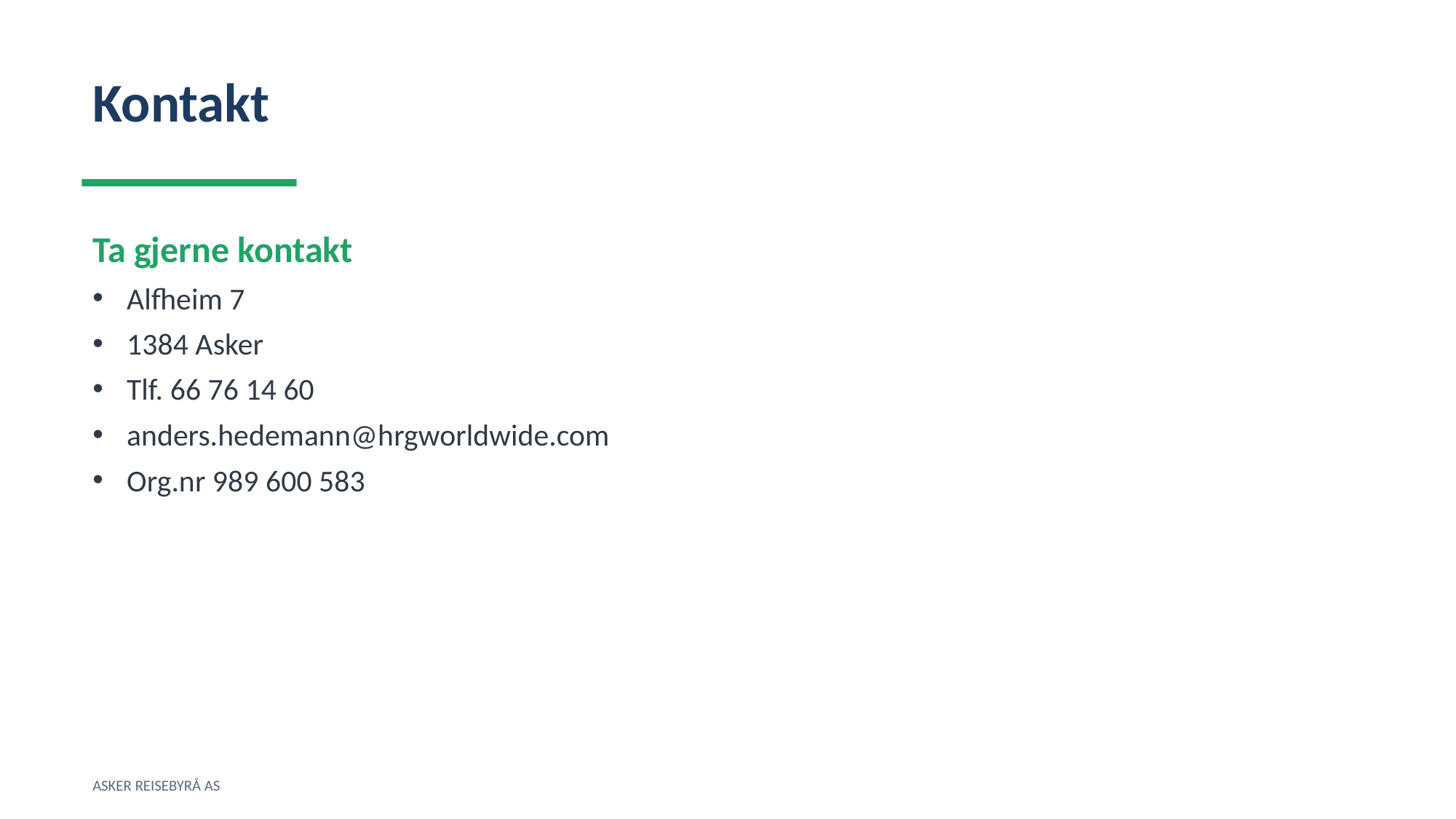

Kontakt

Ta gjerne kontakt
Alfheim 7
1384 Asker
Tlf. 66 76 14 60
anders.hedemann@hrgworldwide.com
Org.nr 989 600 583
ASKER REISEBYRÅ AS